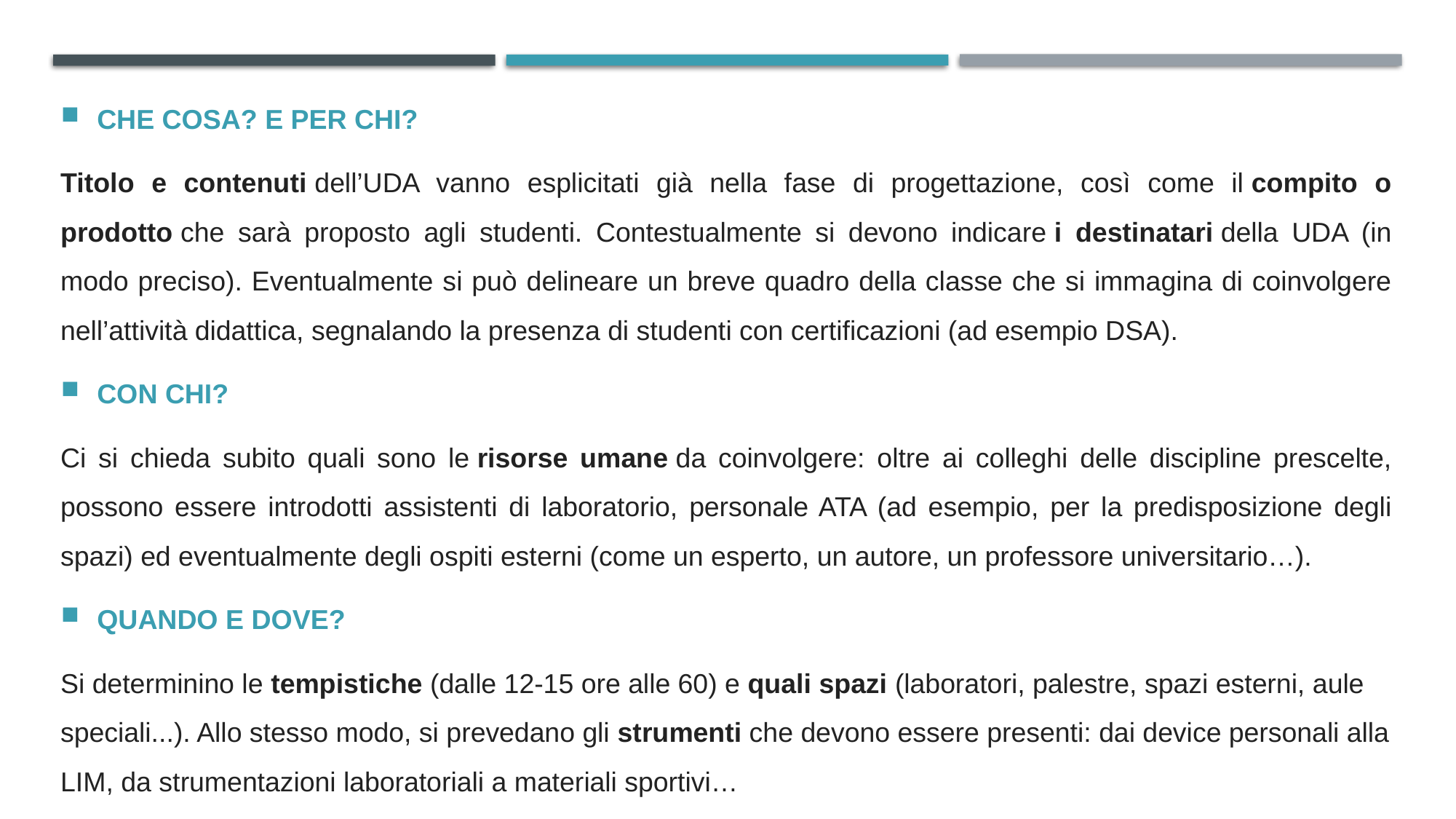

CHE COSA? E PER CHI?
Titolo e contenuti dell’UDA vanno esplicitati già nella fase di progettazione, così come il compito o prodotto che sarà proposto agli studenti. Contestualmente si devono indicare i destinatari della UDA (in modo preciso). Eventualmente si può delineare un breve quadro della classe che si immagina di coinvolgere nell’attività didattica, segnalando la presenza di studenti con certificazioni (ad esempio DSA).
CON CHI?
Ci si chieda subito quali sono le risorse umane da coinvolgere: oltre ai colleghi delle discipline prescelte, possono essere introdotti assistenti di laboratorio, personale ATA (ad esempio, per la predisposizione degli spazi) ed eventualmente degli ospiti esterni (come un esperto, un autore, un professore universitario…).
QUANDO E DOVE?
Si determinino le tempistiche (dalle 12-15 ore alle 60) e quali spazi (laboratori, palestre, spazi esterni, aule speciali...). Allo stesso modo, si prevedano gli strumenti che devono essere presenti: dai device personali alla LIM, da strumentazioni laboratoriali a materiali sportivi…